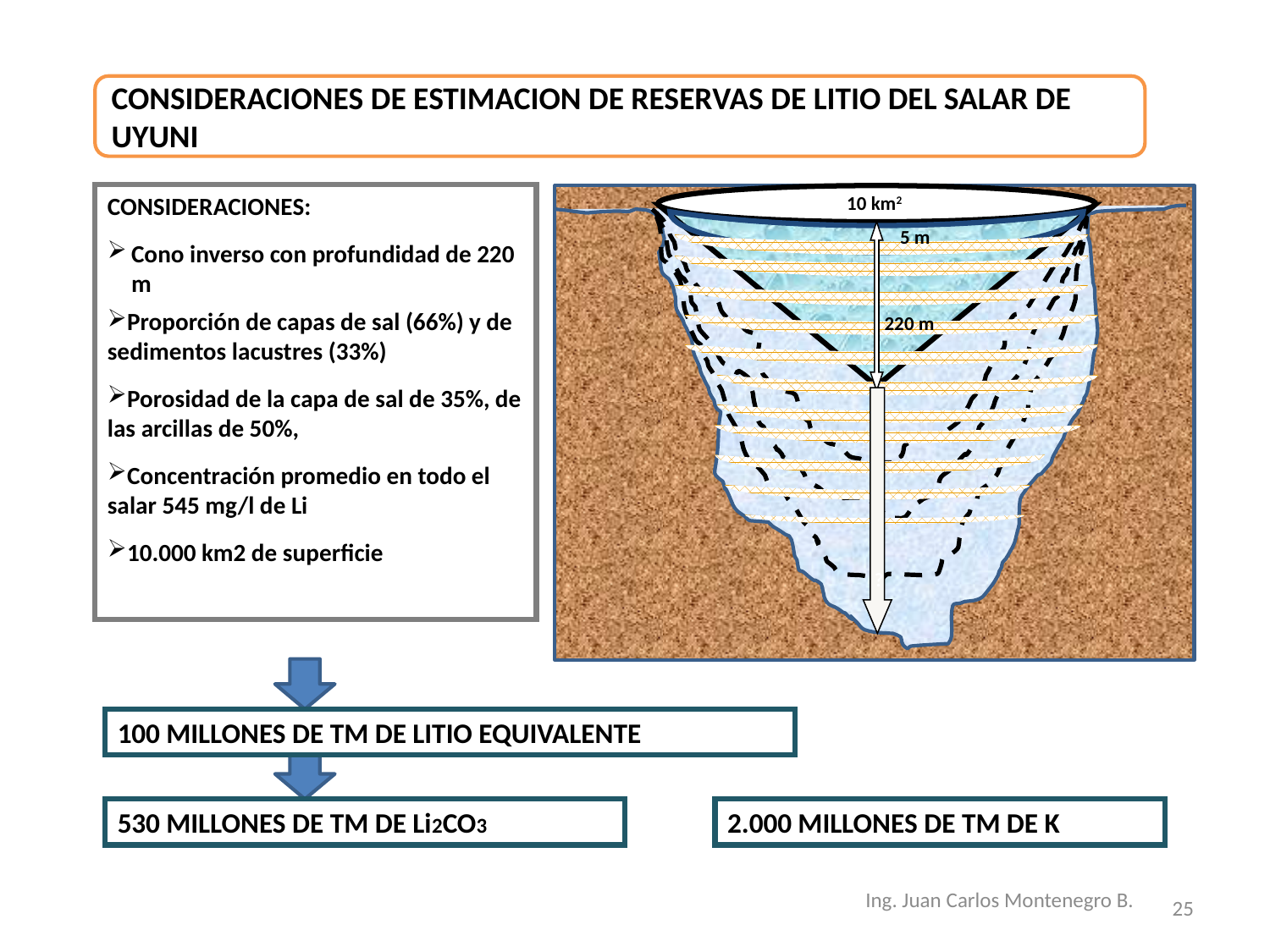

CONSIDERACIONES DE ESTIMACION DE RESERVAS DE LITIO DEL SALAR DE UYUNI
CONSIDERACIONES:
Cono inverso con profundidad de 220 m
Proporción de capas de sal (66%) y de sedimentos lacustres (33%)
Porosidad de la capa de sal de 35%, de las arcillas de 50%,
Concentración promedio en todo el salar 545 mg/l de Li
10.000 km2 de superficie

10 km2
5 m

220 m

?

100 MILLONES DE TM DE LITIO EQUIVALENTE

530 MILLONES DE TM DE Li2CO3
2.000 MILLONES DE TM DE K
Ing. Juan Carlos Montenegro B.
25